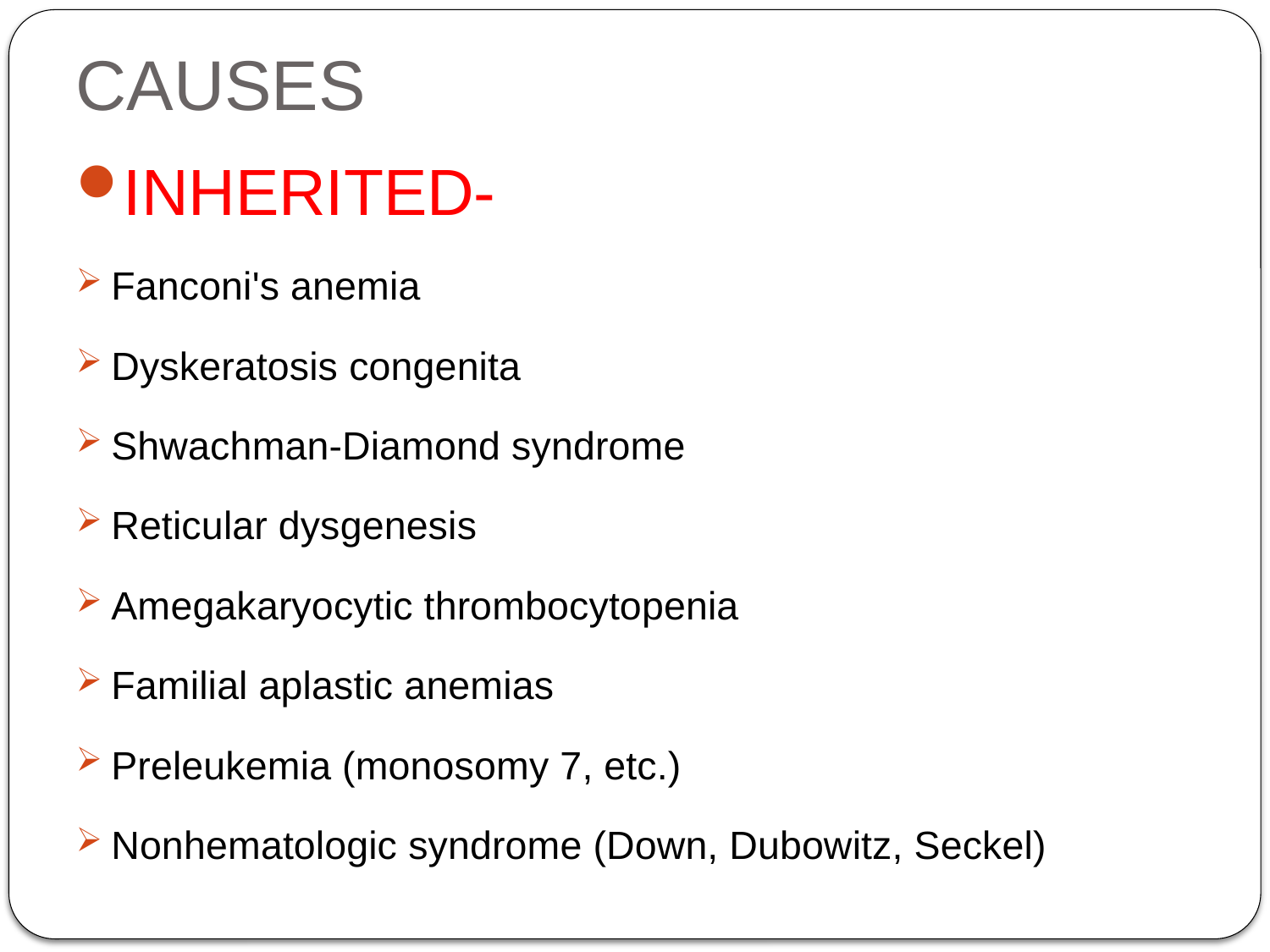

# CAUSES
INHERITED-
Fanconi's anemia
Dyskeratosis congenita
Shwachman-Diamond syndrome
Reticular dysgenesis
Amegakaryocytic thrombocytopenia
Familial aplastic anemias
Preleukemia (monosomy 7, etc.)
Nonhematologic syndrome (Down, Dubowitz, Seckel)